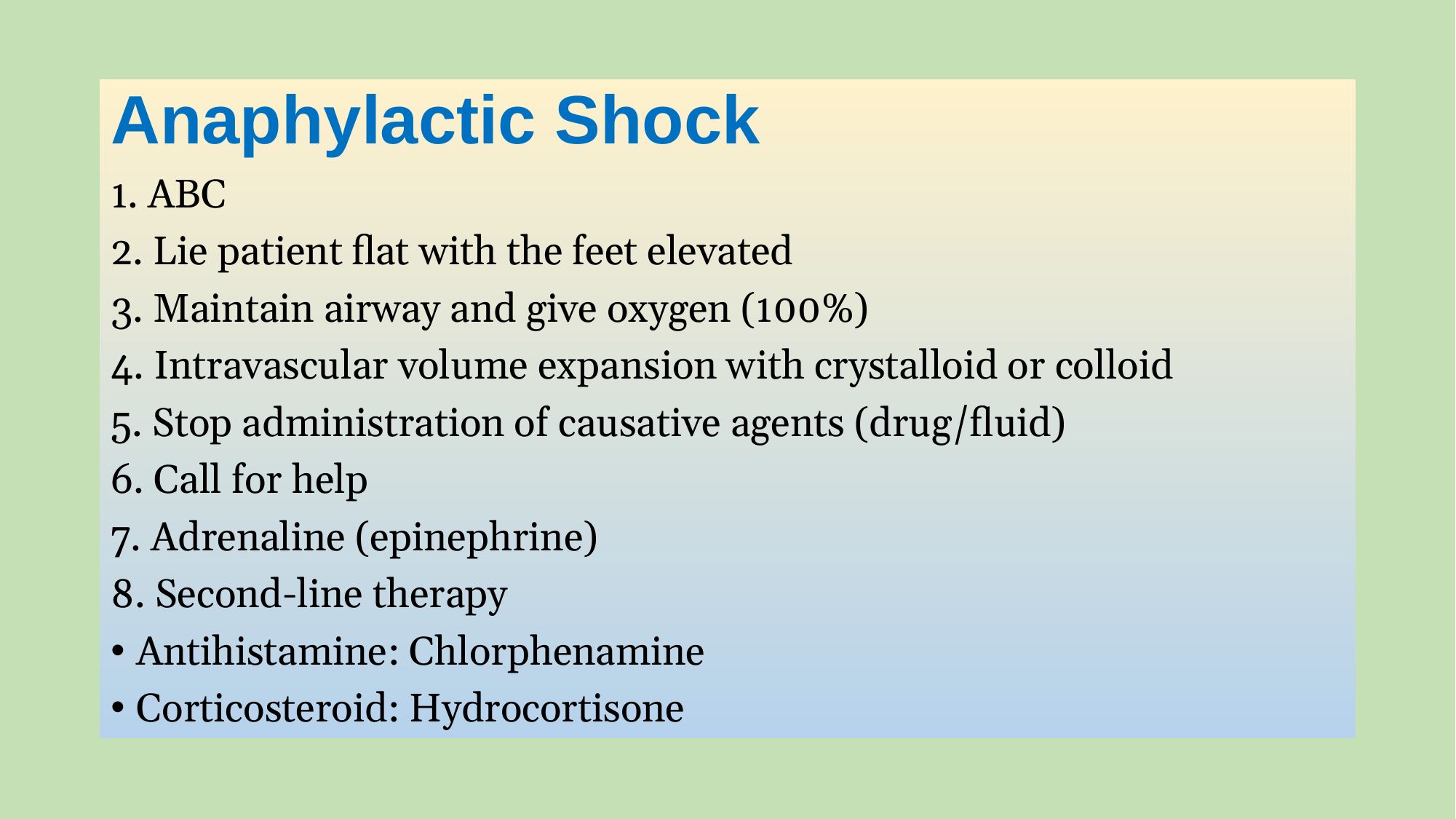

Anaphylactic Shock
1. ABC
2. Lie patient flat with the feet elevated
3. Maintain airway and give oxygen (100%)
4. Intravascular volume expansion with crystalloid or colloid
5. Stop administration of causative agents (drug/fluid)
6. Call for help
7. Adrenaline (epinephrine)
8. Second-line therapy
Antihistamine: Chlorphenamine
Corticosteroid: Hydrocortisone